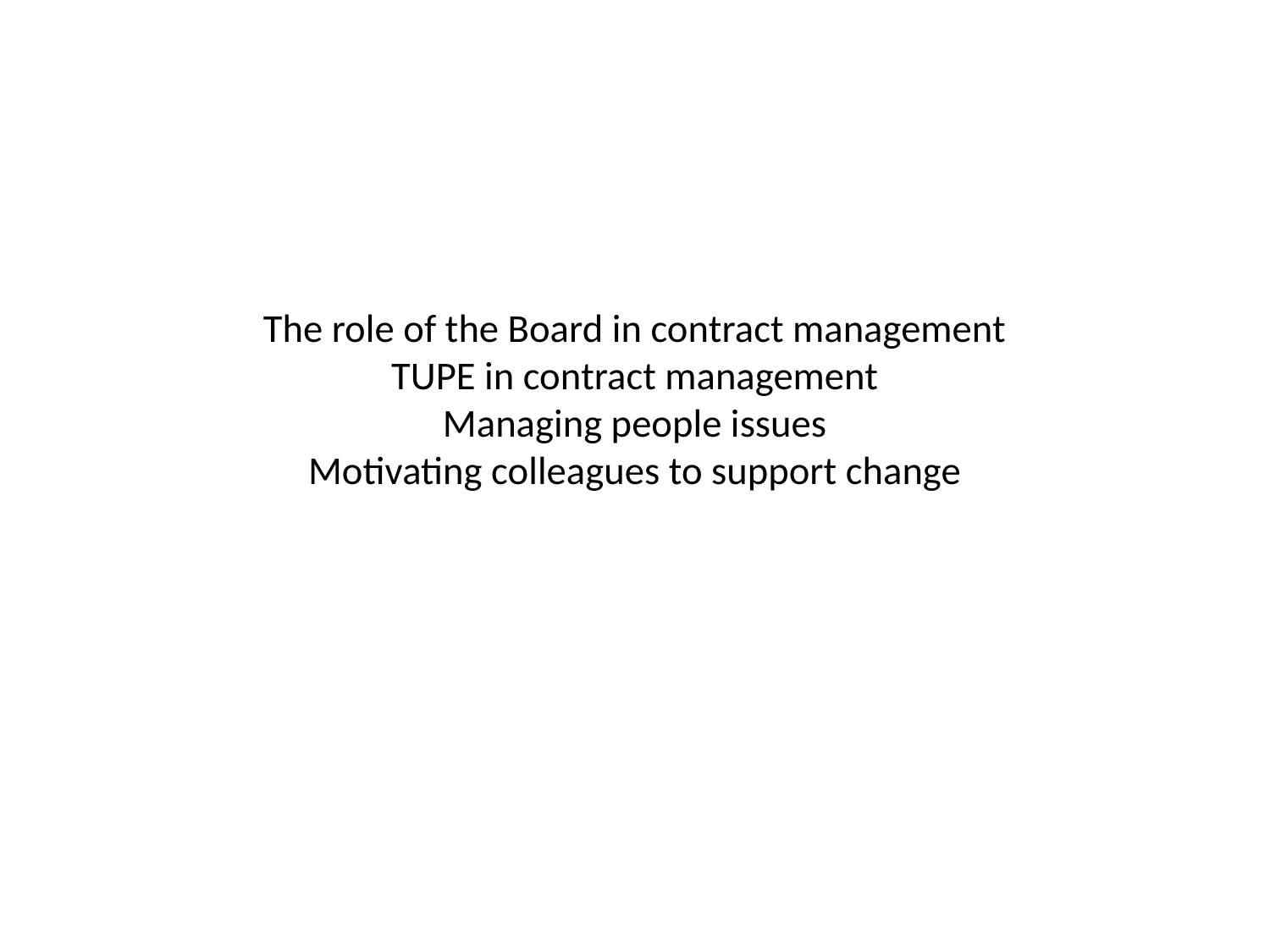

# The role of the Board in contract management TUPE in contract management Managing people issues Motivating colleagues to support change